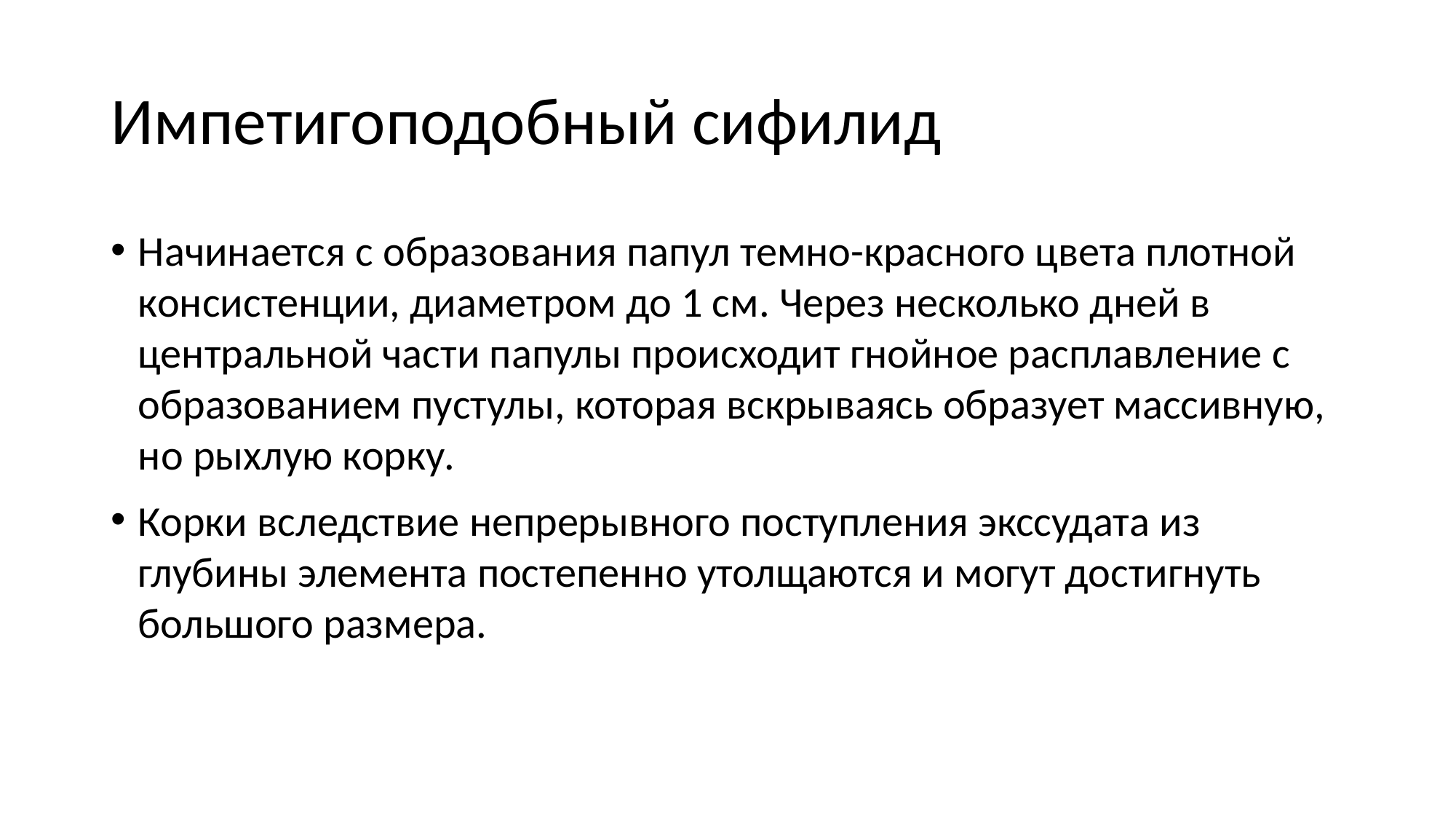

# Импетигоподобный сифилид
Начинается с образования папул темно-красного цвета плотной консистенции, диаметром до 1 см. Через несколько дней в центральной части папулы происходит гнойное расплавление с образованием пустулы, которая вскрываясь образует массивную, но рыхлую корку.
Корки вследствие непрерывного поступления экссудата из глубины элемента постепенно утолщаются и могут достигнуть большого размера.